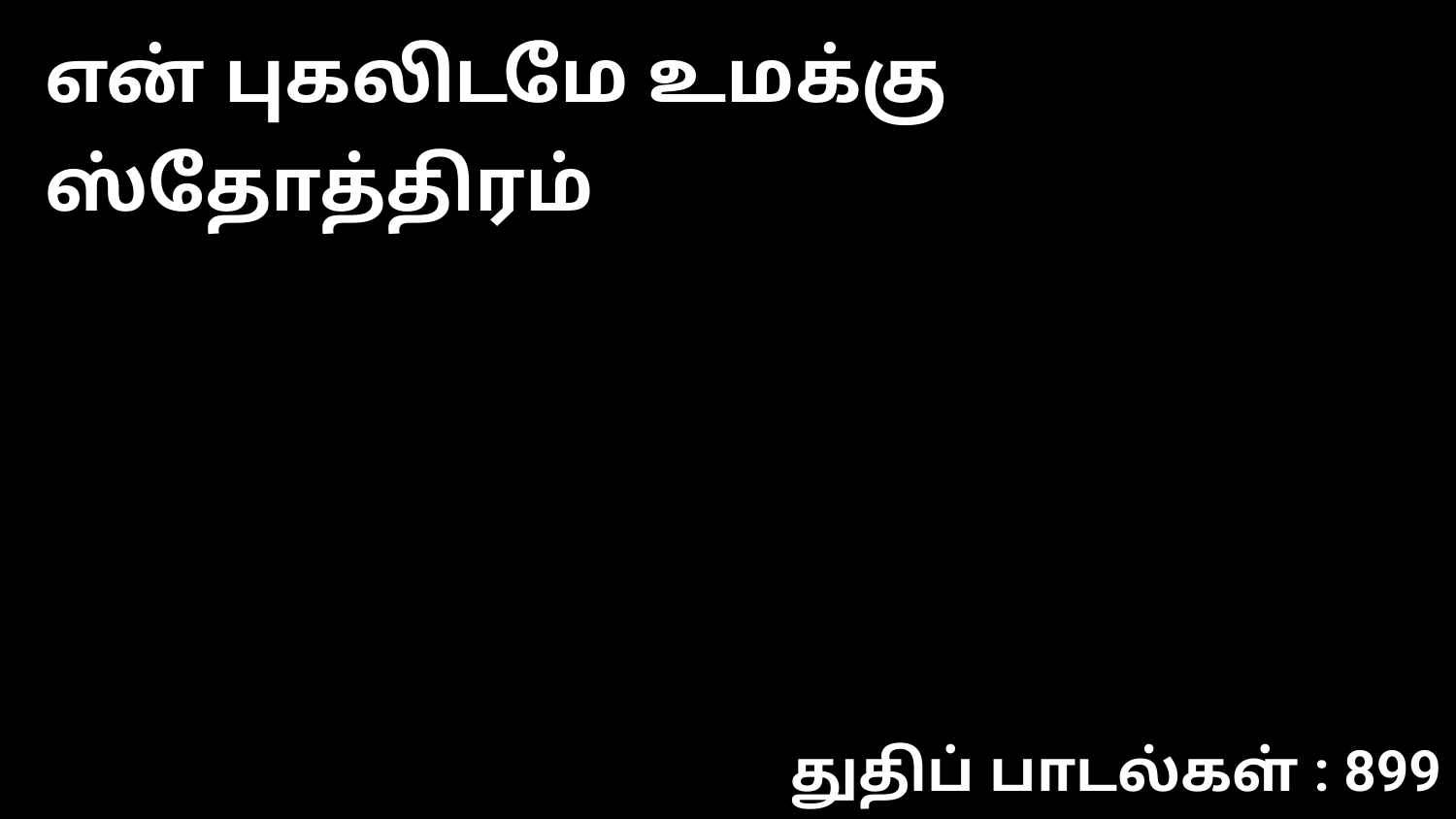

என் புகலிடமே உமக்கு ஸ்தோத்திரம்
துதிப் பாடல்கள் : 899